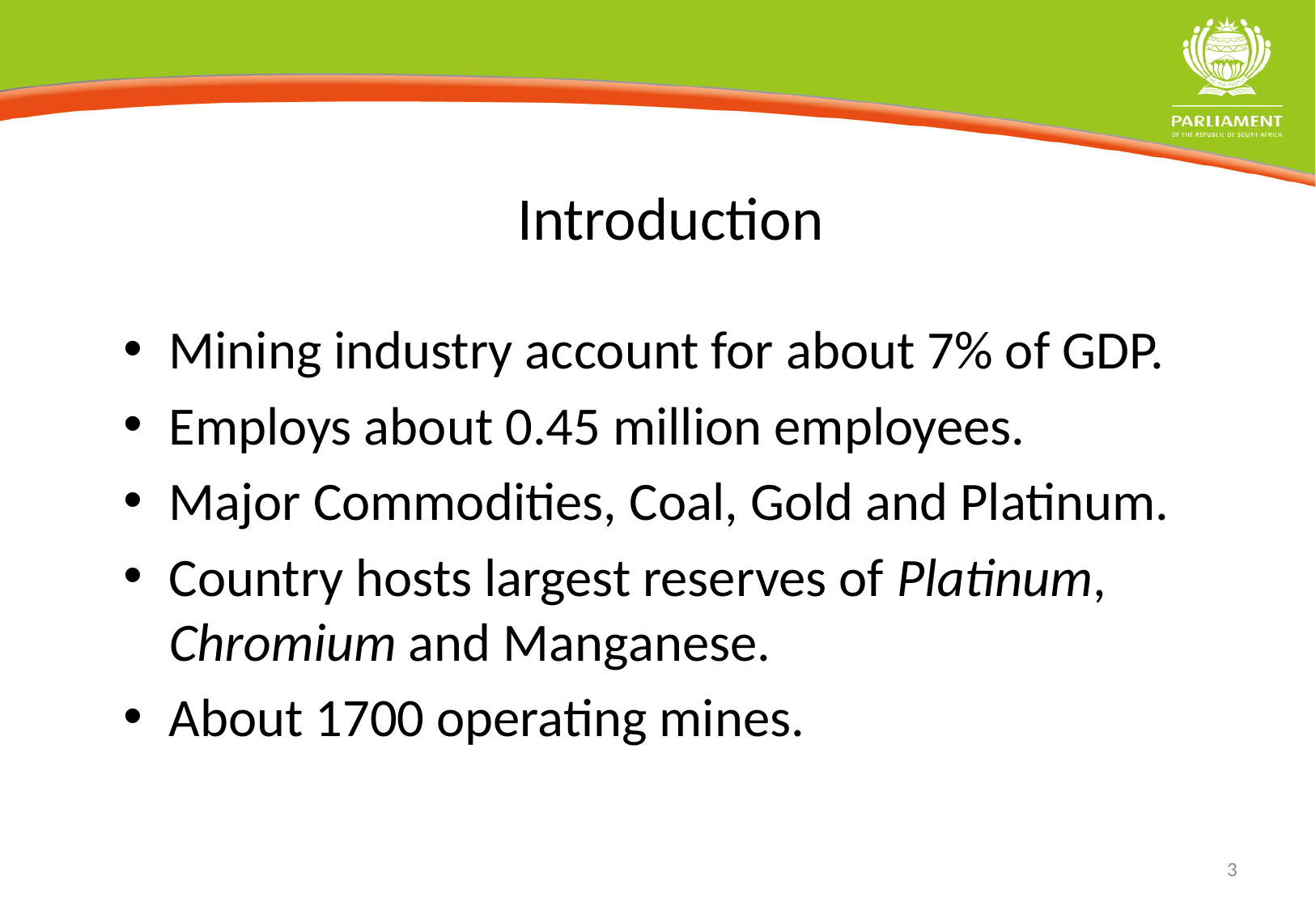

# Introduction
Mining industry account for about 7% of GDP.
Employs about 0.45 million employees.
Major Commodities, Coal, Gold and Platinum.
Country hosts largest reserves of Platinum, Chromium and Manganese.
About 1700 operating mines.

3